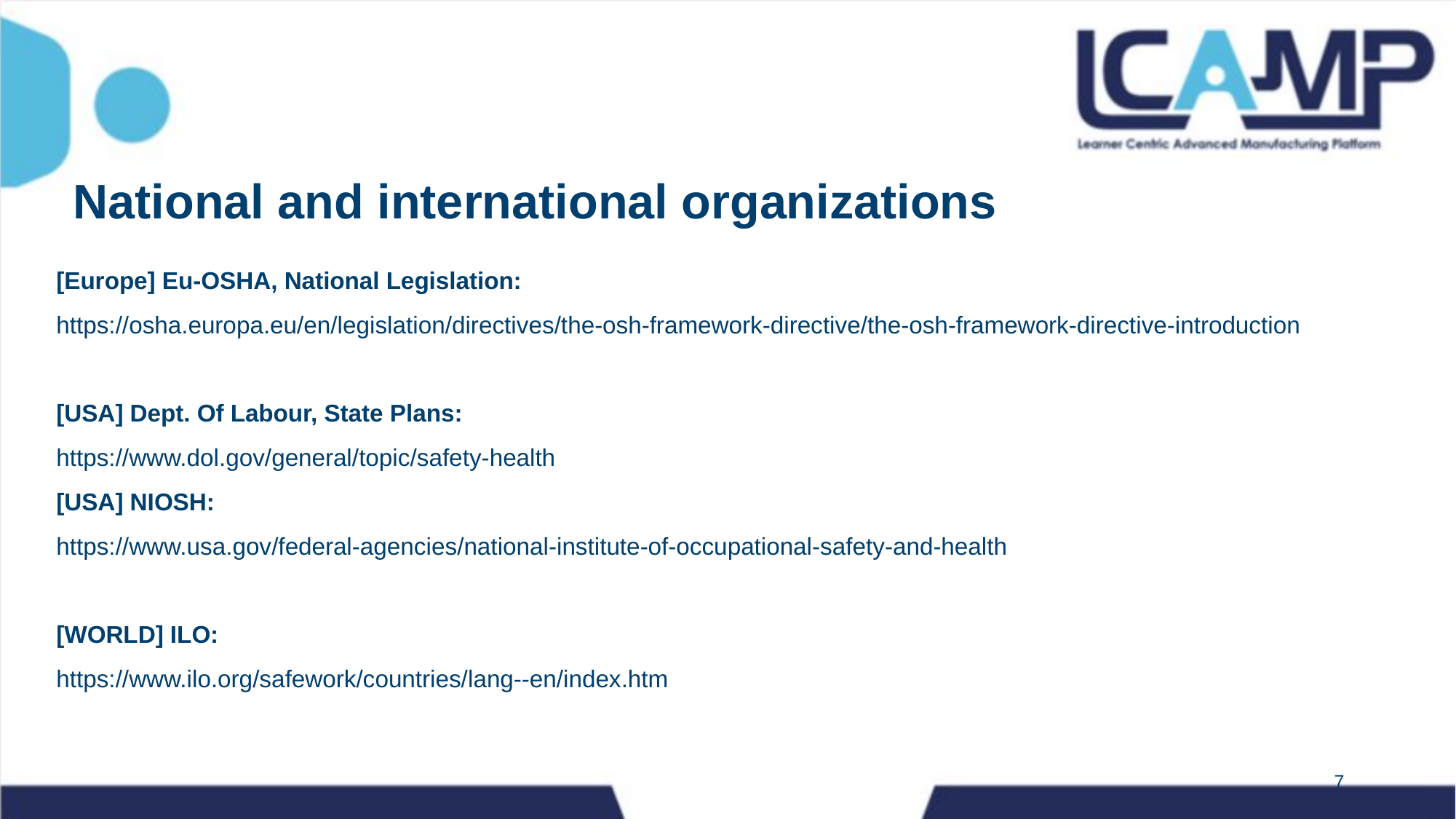

National and international organizations

[Europe] Eu-OSHA, National Legislation:
https://osha.europa.eu/en/legislation/directives/the-osh-framework-directive/the-osh-framework-directive-introduction

[USA] Dept. Of Labour, State Plans:
https://www.dol.gov/general/topic/safety-health
[USA] NIOSH:
https://www.usa.gov/federal-agencies/national-institute-of-occupational-safety-and-health

[WORLD] ILO:
https://www.ilo.org/safework/countries/lang--en/index.htm

7